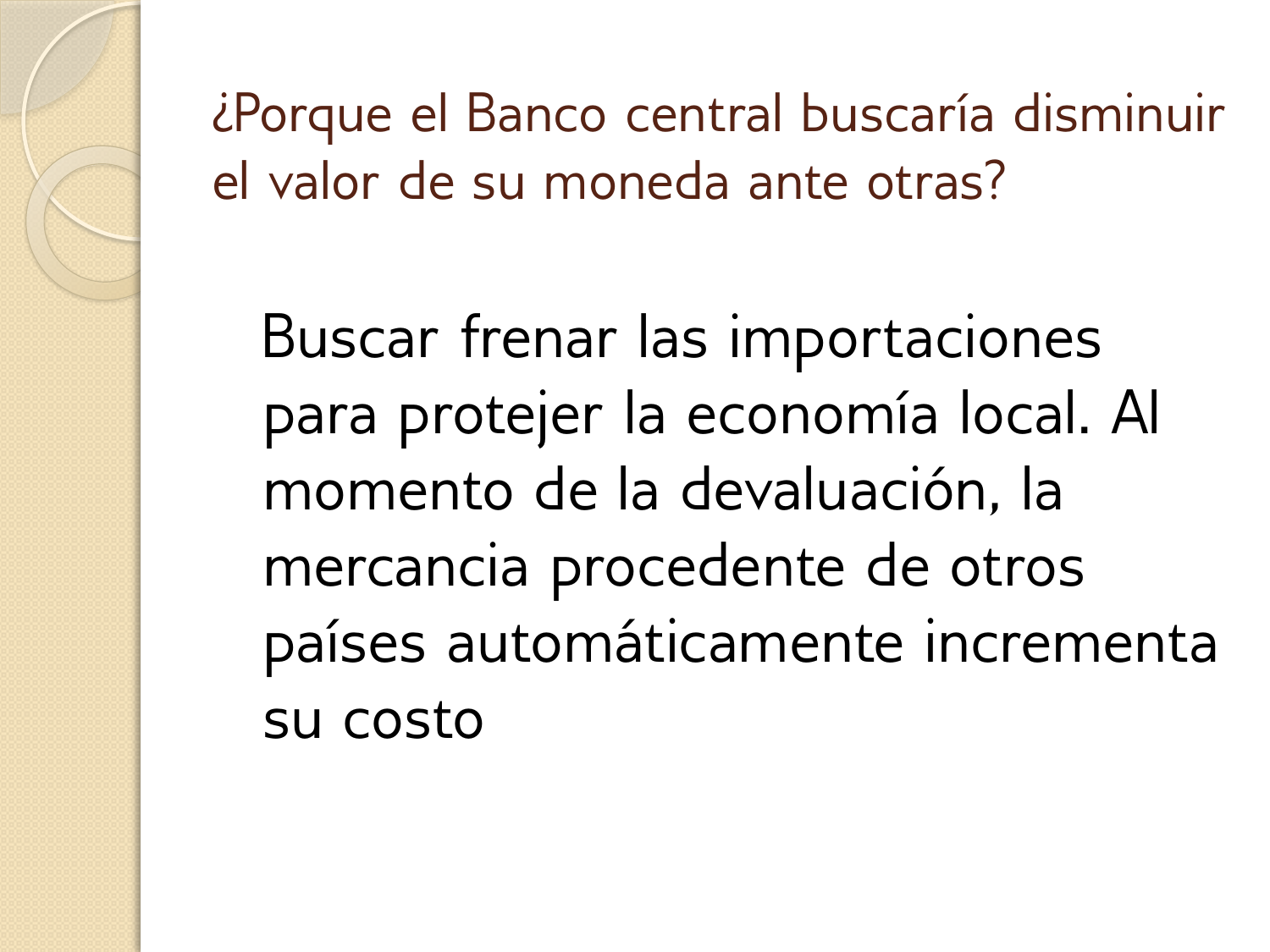

# ¿Porque el Banco central buscaría disminuir el valor de su moneda ante otras?
  Buscar frenar las importaciones para protejer la economía local. Al momento de la devaluación, la mercancia procedente de otros países automáticamente incrementa su costo